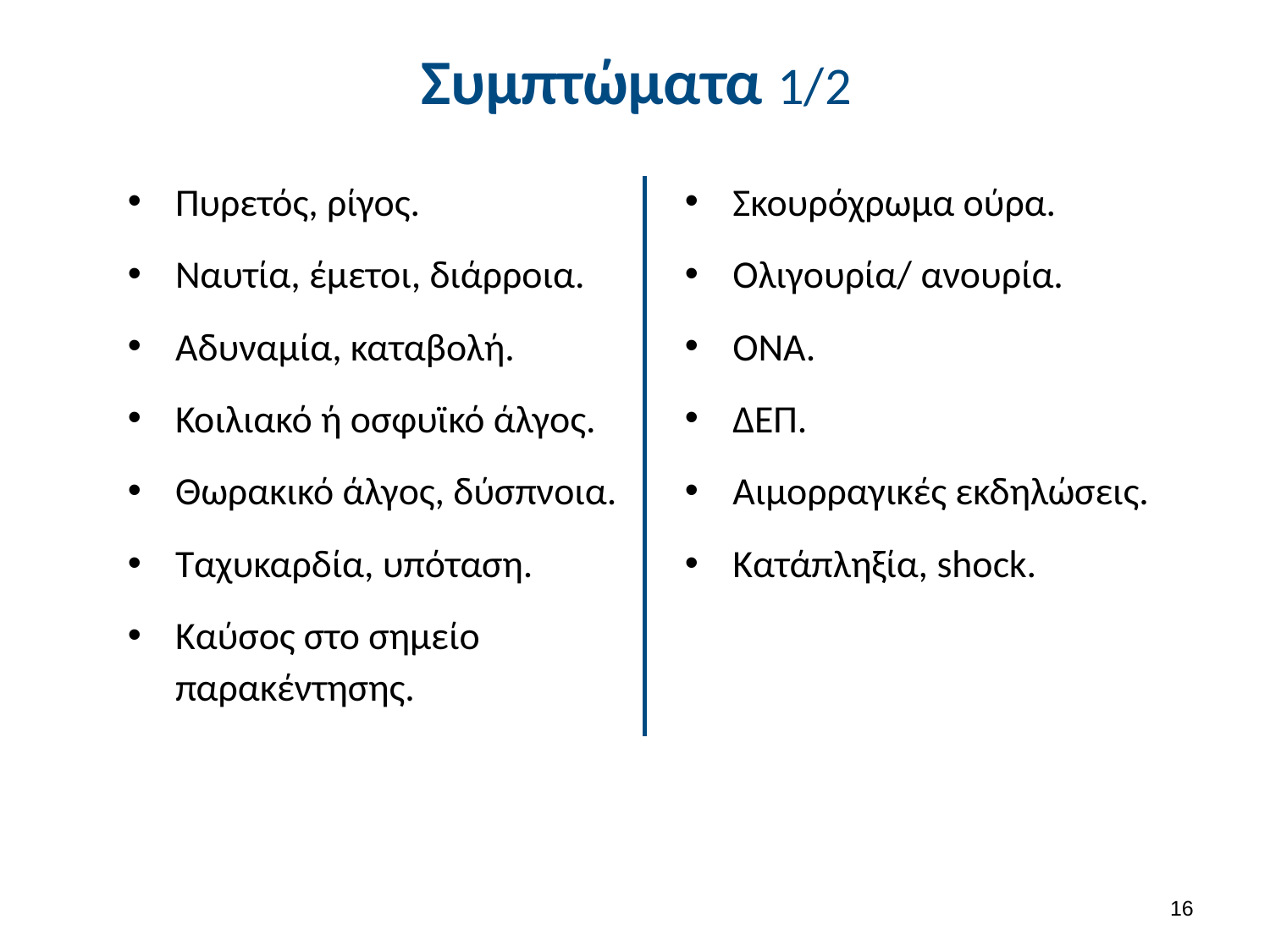

# Συμπτώματα 1/2
Πυρετός, ρίγος.
Ναυτία, έμετοι, διάρροια.
Αδυναμία, καταβολή.
Κοιλιακό ή οσφυϊκό άλγος.
Θωρακικό άλγος, δύσπνοια.
Ταχυκαρδία, υπόταση.
Καύσος στο σημείο παρακέντησης.
Σκουρόχρωμα ούρα.
Ολιγουρία/ ανουρία.
ΟΝΑ.
ΔΕΠ.
Αιμορραγικές εκδηλώσεις.
Κατάπληξία, shock.
16